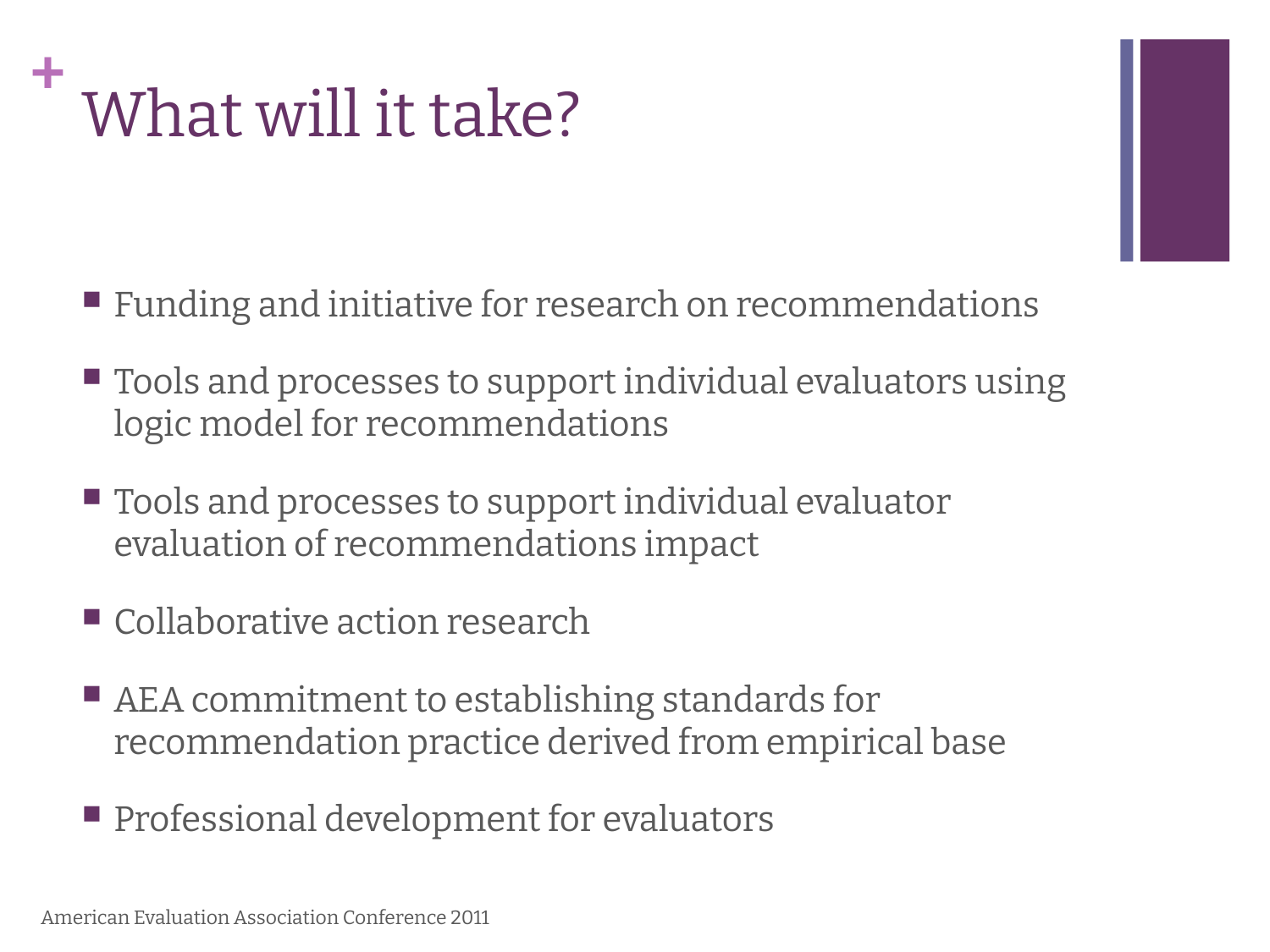

# What will it take?
Funding and initiative for research on recommendations
Tools and processes to support individual evaluators using logic model for recommendations
Tools and processes to support individual evaluator evaluation of recommendations impact
Collaborative action research
AEA commitment to establishing standards for recommendation practice derived from empirical base
Professional development for evaluators

American Evaluation Association Conference 2011